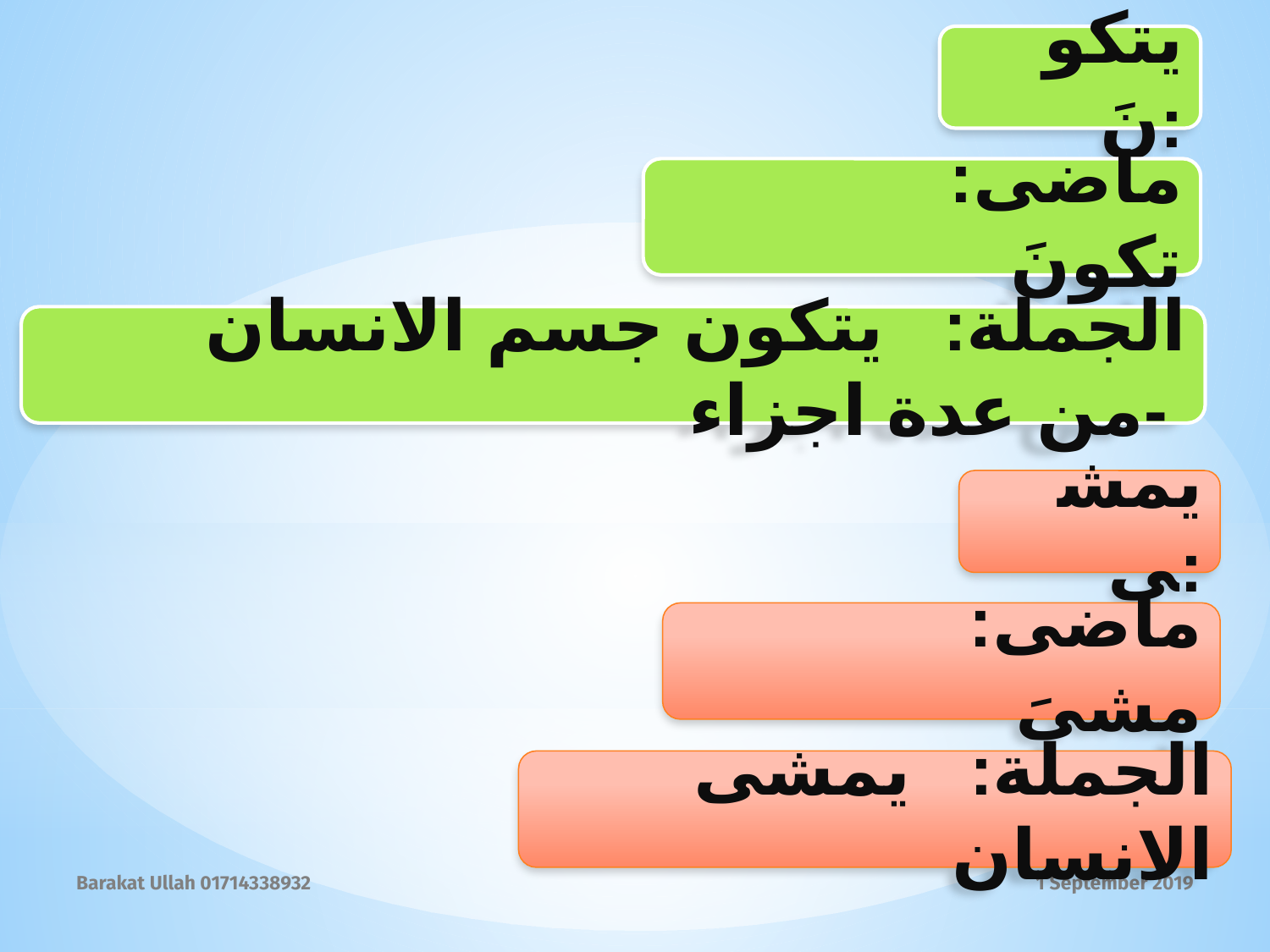

يتكونَ:
ماضى:   تكونَ
الجملة:   يتكون جسم الانسان من عدة اجزاء-
يمشى:
ماضى:   مشىَ
الجملة:   يمشى الانسان
Barakat Ullah 01714338932
1 September 2019